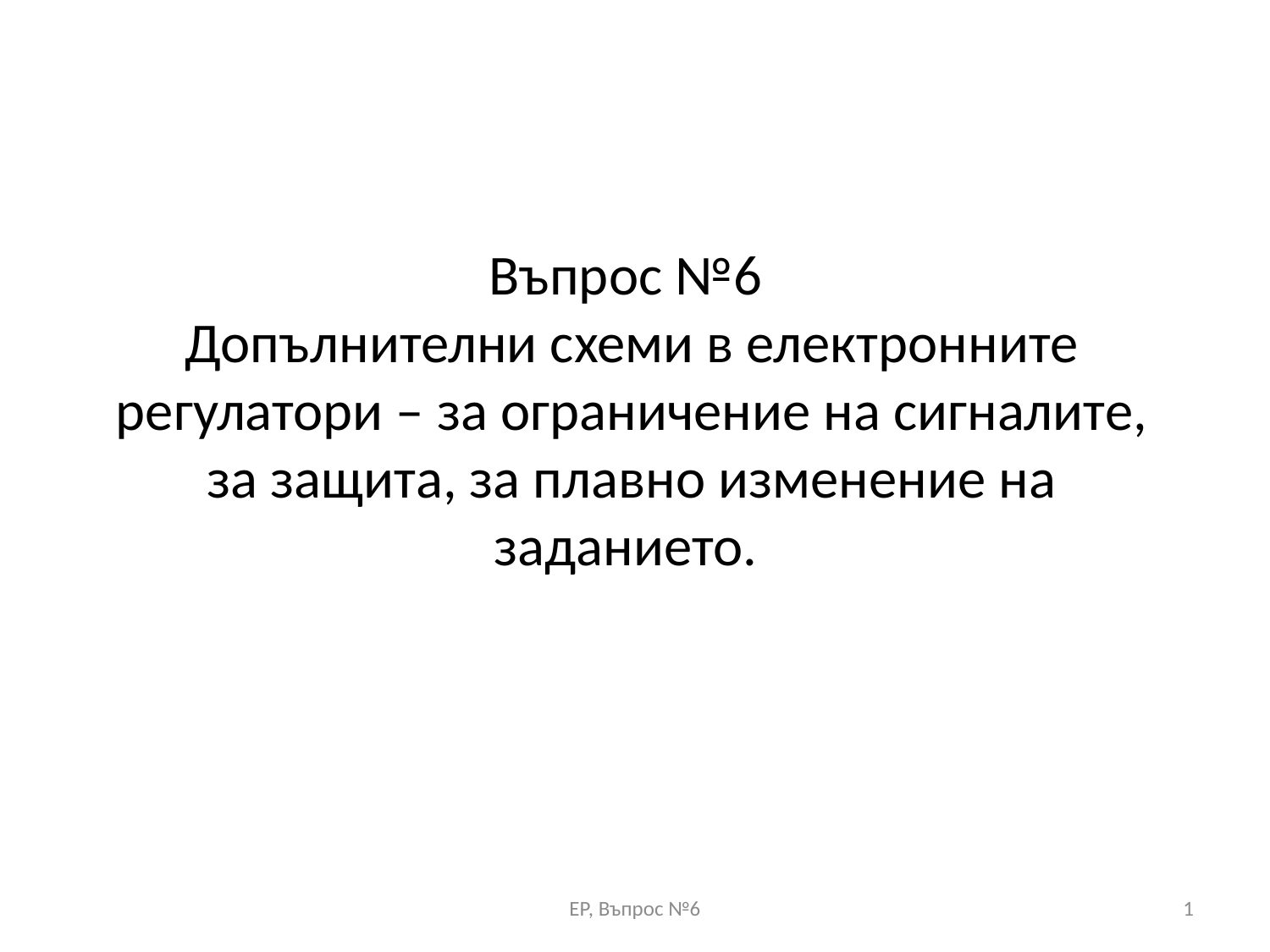

# Въпрос №6 Допълнителни схеми в електронните регулатори – за ограничение на сигналите, за защита, за плавно изменение на заданието.
ЕР, Въпрос №6
1